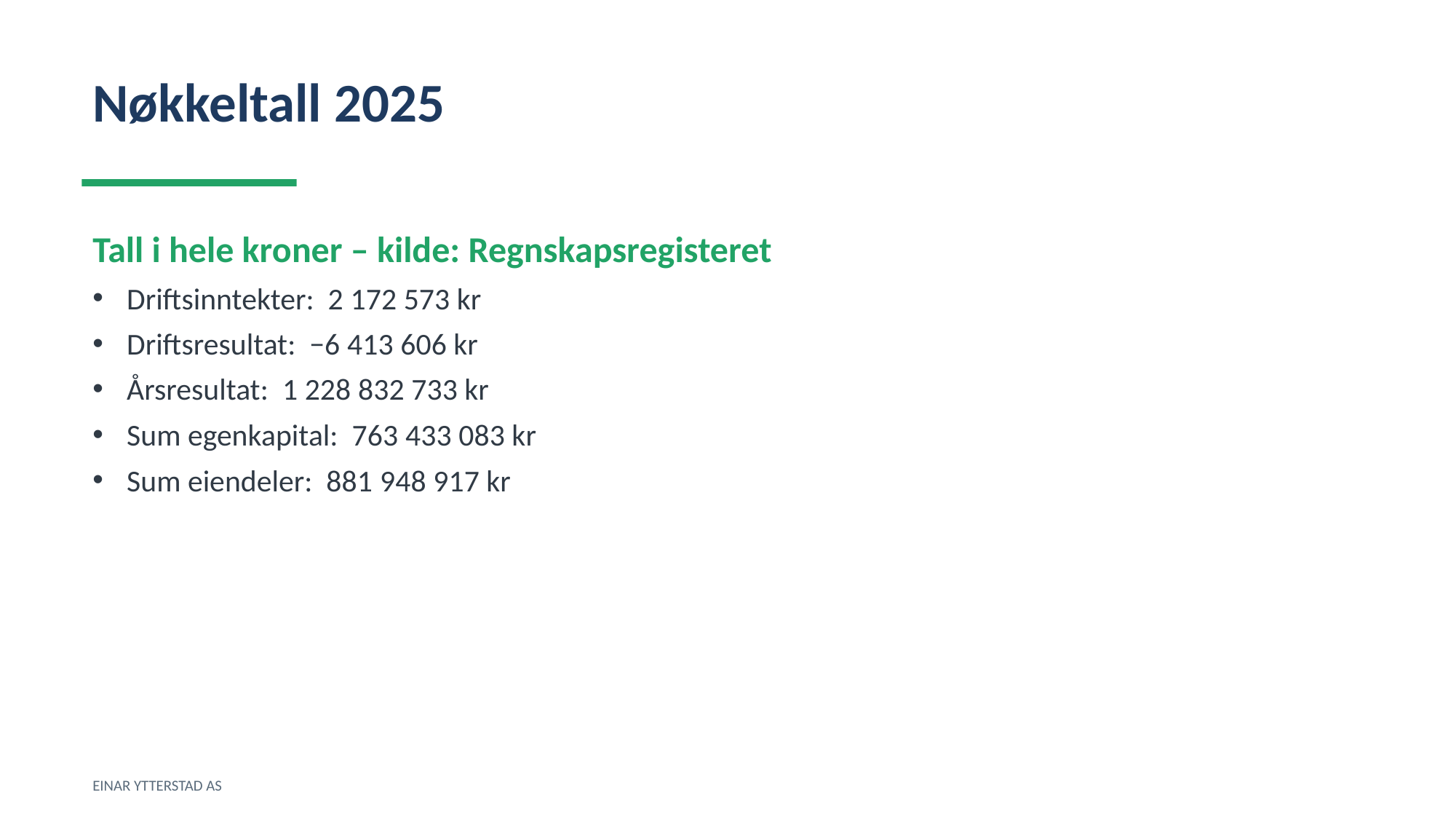

Nøkkeltall 2025

Tall i hele kroner – kilde: Regnskapsregisteret
Driftsinntekter:  2 172 573 kr
Driftsresultat:  −6 413 606 kr
Årsresultat:  1 228 832 733 kr
Sum egenkapital:  763 433 083 kr
Sum eiendeler:  881 948 917 kr
EINAR YTTERSTAD AS